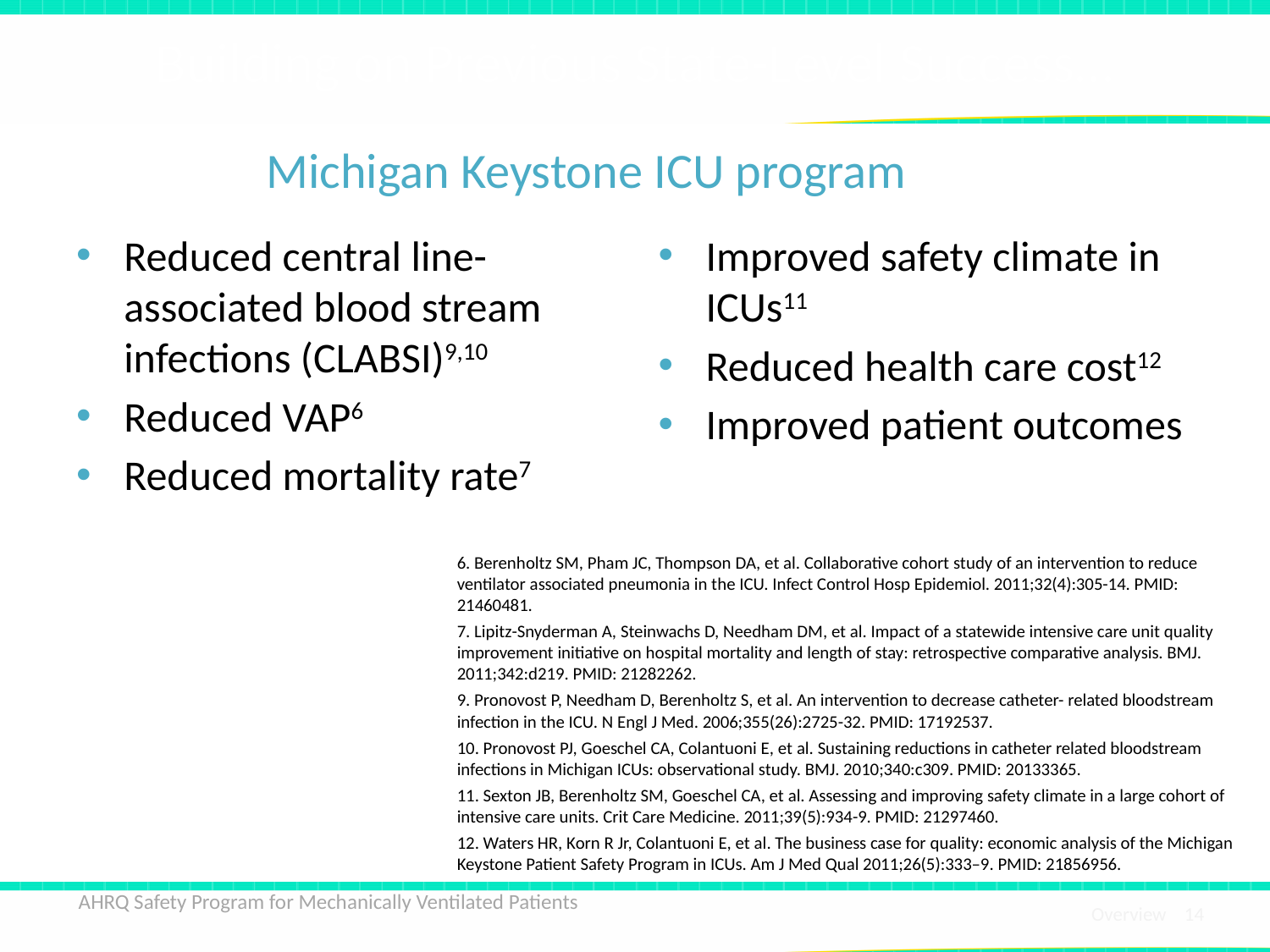

# Building on Previous State-Level Success…
Michigan Keystone ICU program
Reduced central line-associated blood stream infections (CLABSI)9,10
Reduced VAP6
Reduced mortality rate7

Improved safety climate in ICUs11
Reduced health care cost12
Improved patient outcomes

6. Berenholtz SM, Pham JC, Thompson DA, et al. Collaborative cohort study of an intervention to reduce ventilator associated pneumonia in the ICU. Infect Control Hosp Epidemiol. 2011;32(4):305-14. PMID: 21460481.
7. Lipitz-Snyderman A, Steinwachs D, Needham DM, et al. Impact of a statewide intensive care unit quality improvement initiative on hospital mortality and length of stay: retrospective comparative analysis. BMJ. 2011;342:d219. PMID: 21282262.
9. Pronovost P, Needham D, Berenholtz S, et al. An intervention to decrease catheter- related bloodstream infection in the ICU. N Engl J Med. 2006;355(26):2725-32. PMID: 17192537.
10. Pronovost PJ, Goeschel CA, Colantuoni E, et al. Sustaining reductions in catheter related bloodstream infections in Michigan ICUs: observational study. BMJ. 2010;340:c309. PMID: 20133365.
11. Sexton JB, Berenholtz SM, Goeschel CA, et al. Assessing and improving safety climate in a large cohort of intensive care units. Crit Care Medicine. 2011;39(5):934-9. PMID: 21297460.
12. Waters HR, Korn R Jr, Colantuoni E, et al. The business case for quality: economic analysis of the Michigan Keystone Patient Safety Program in ICUs. Am J Med Qual 2011;26(5):333–9. PMID: 21856956.